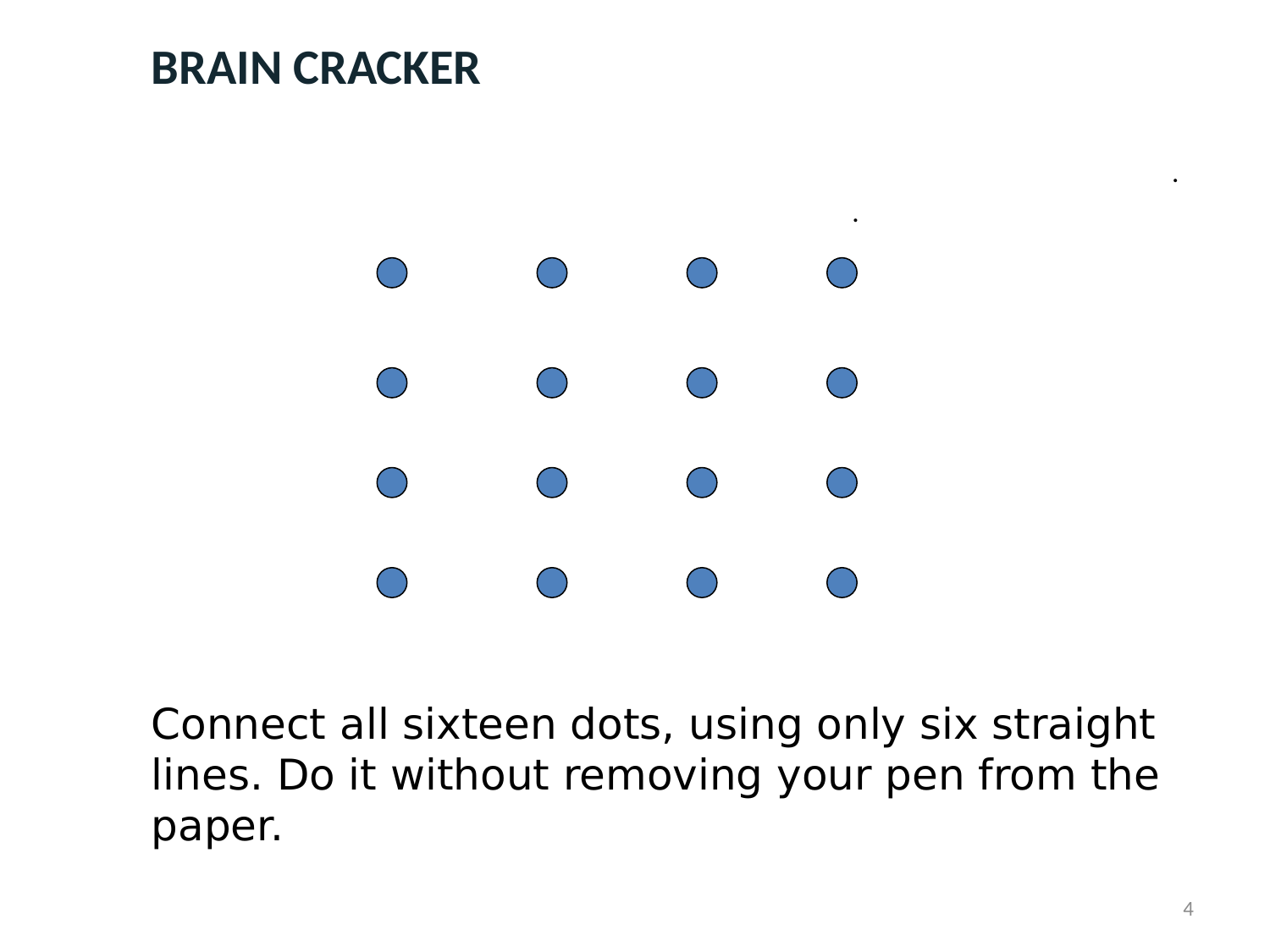

Brain cracker

.
.

Connect all sixteen dots, using only six straight lines. Do it without removing your pen from the paper.

4